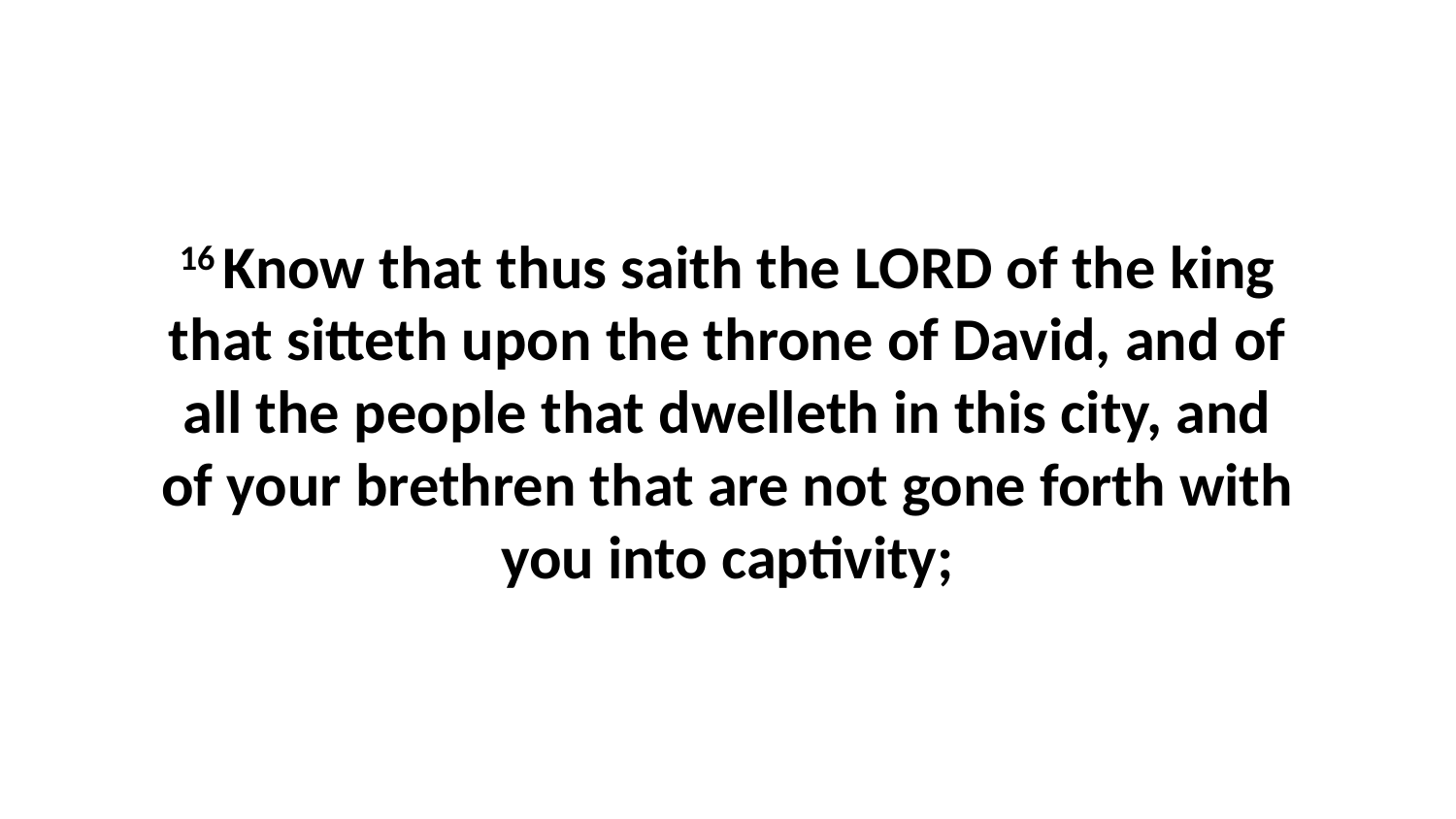

16 Know that thus saith the LORD of the king that sitteth upon the throne of David, and of all the people that dwelleth in this city, and of your brethren that are not gone forth with you into captivity;